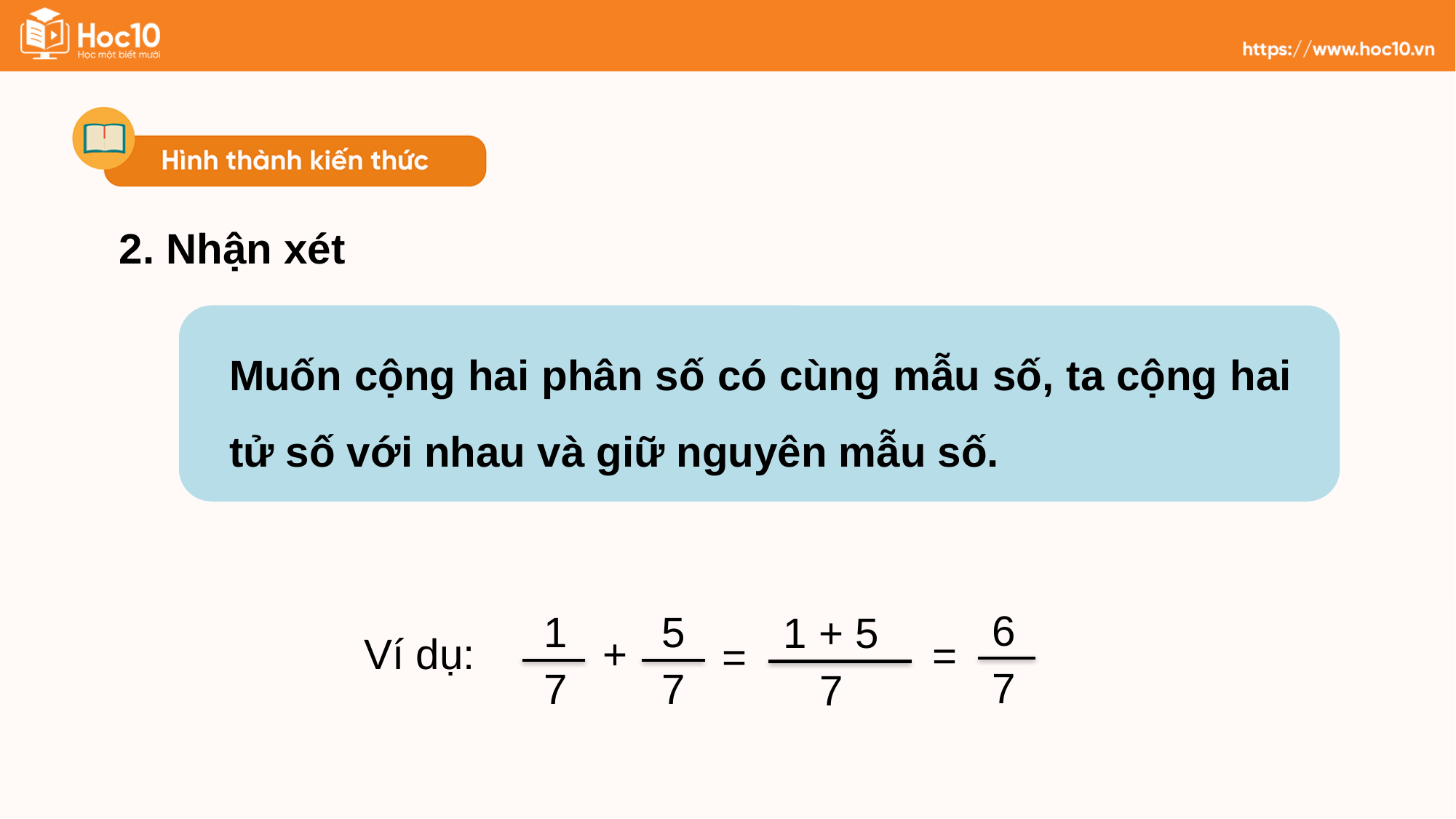

2. Nhận xét

Muốn cộng hai phân số có cùng mẫu số, ta cộng hai tử số với nhau và giữ nguyên mẫu số.

6
7
1
7
5
7
1 + 5
7
Ví dụ:
+
=
=